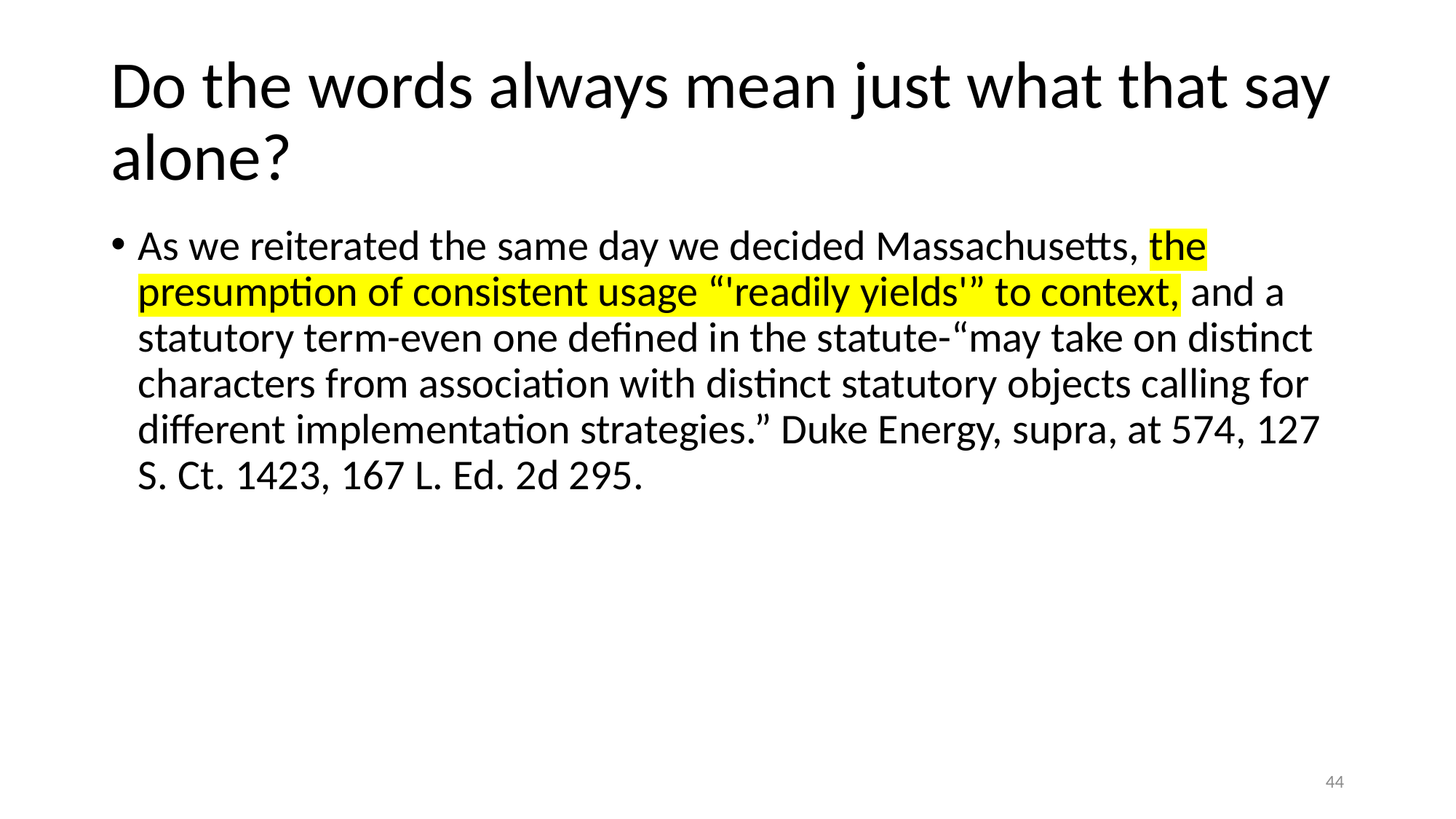

# Do the words always mean just what that say alone?
As we reiterated the same day we decided Massachusetts, the presumption of consistent usage “'readily yields'” to context, and a statutory term-even one defined in the statute-“may take on distinct characters from association with distinct statutory objects calling for different implementation strategies.” Duke Energy, supra, at 574, 127 S. Ct. 1423, 167 L. Ed. 2d 295.
44